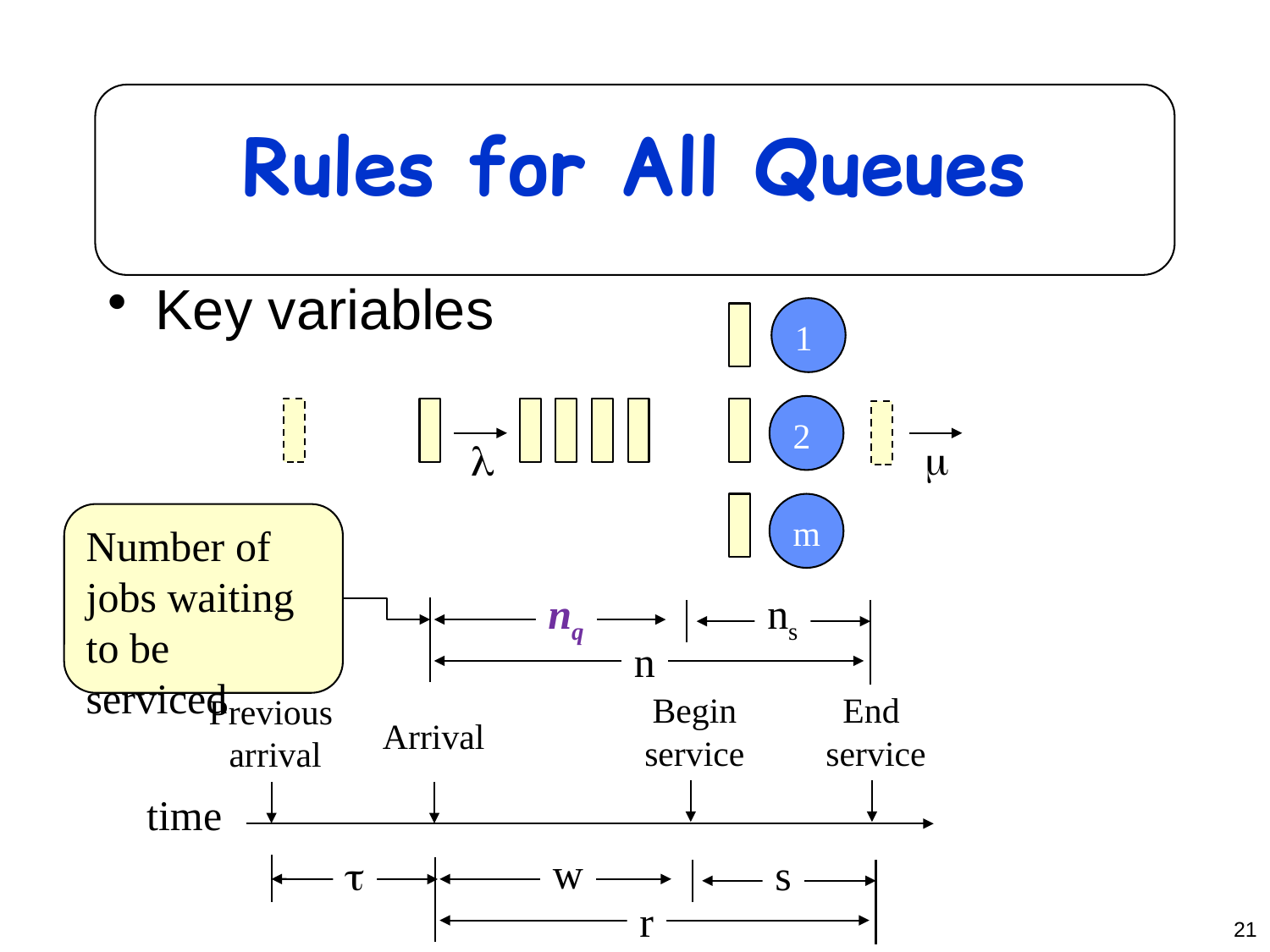

# Rules for All Queues
Key variables
1

2

μ
λ

m
Number of jobs waiting to be serviced
nq
ns
n
Begin
service
End
service
Previous
arrival
Arrival
time
w
s
r
τ
21